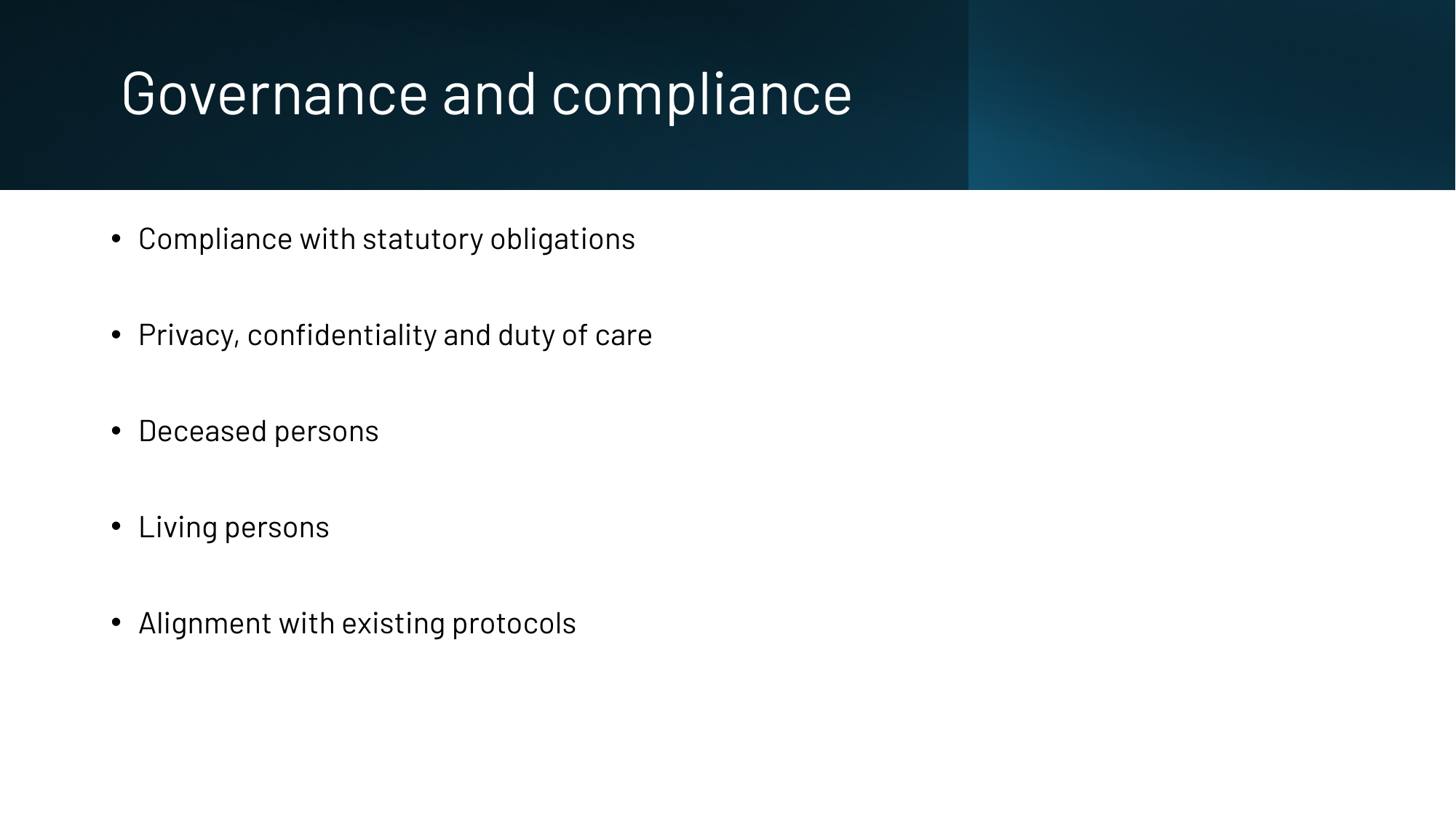

# Governance and compliance
Compliance with statutory obligations

Privacy, confidentiality and duty of care

Deceased persons

Living persons

Alignment with existing protocols